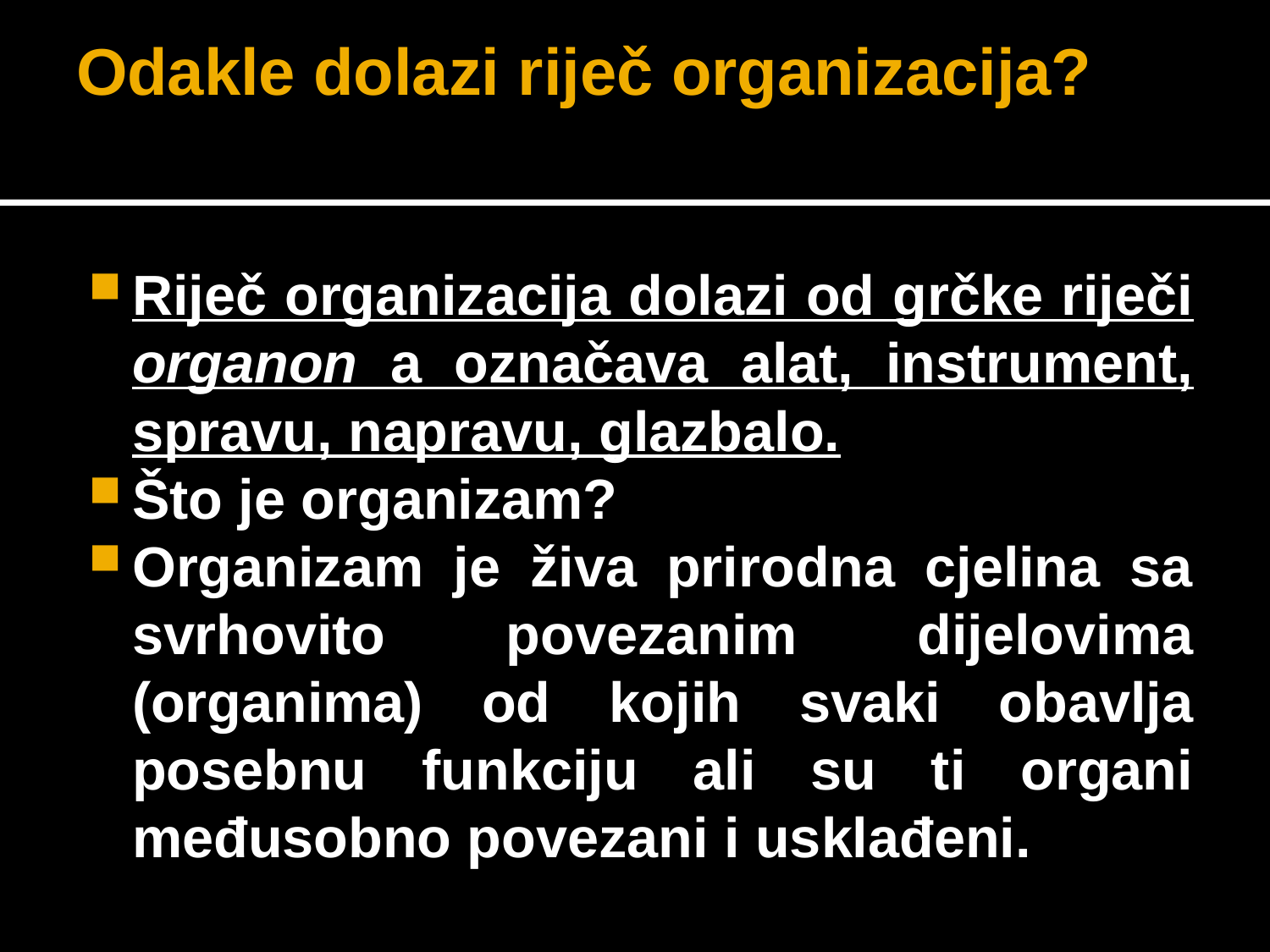

# Odakle dolazi riječ organizacija?
Riječ organizacija dolazi od grčke riječi organon a označava alat, instrument, spravu, napravu, glazbalo.
Što je organizam?
Organizam je živa prirodna cjelina sa svrhovito povezanim dijelovima (organima) od kojih svaki obavlja posebnu funkciju ali su ti organi međusobno povezani i usklađeni.